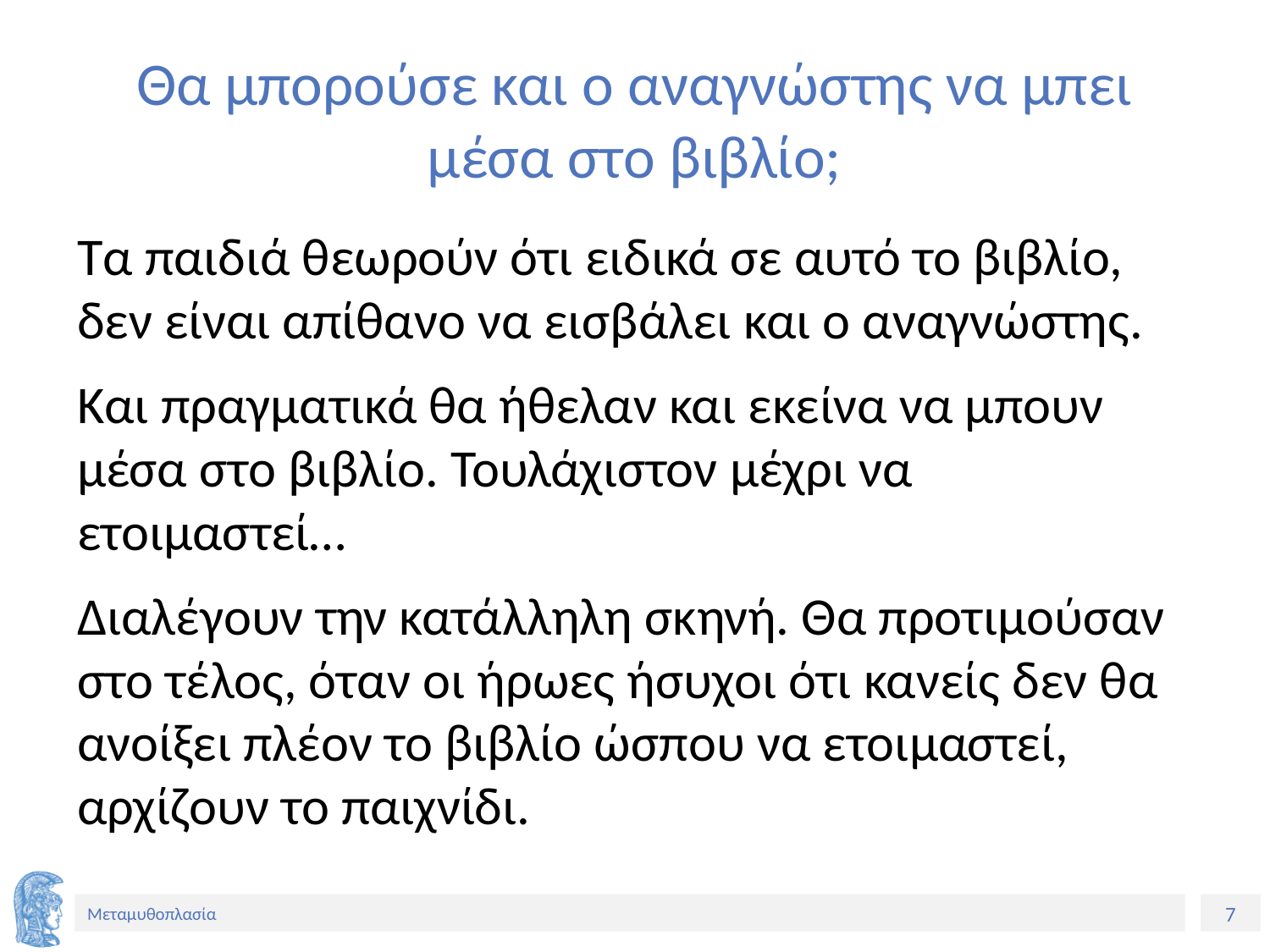

# Θα μπορούσε και ο αναγνώστης να μπει μέσα στο βιβλίο;
Τα παιδιά θεωρούν ότι ειδικά σε αυτό το βιβλίο, δεν είναι απίθανο να εισβάλει και ο αναγνώστης.
Και πραγματικά θα ήθελαν και εκείνα να μπουν μέσα στο βιβλίο. Τουλάχιστον μέχρι να ετοιμαστεί…
Διαλέγουν την κατάλληλη σκηνή. Θα προτιμούσαν στο τέλος, όταν οι ήρωες ήσυχοι ότι κανείς δεν θα ανοίξει πλέον το βιβλίο ώσπου να ετοιμαστεί, αρχίζουν το παιχνίδι.